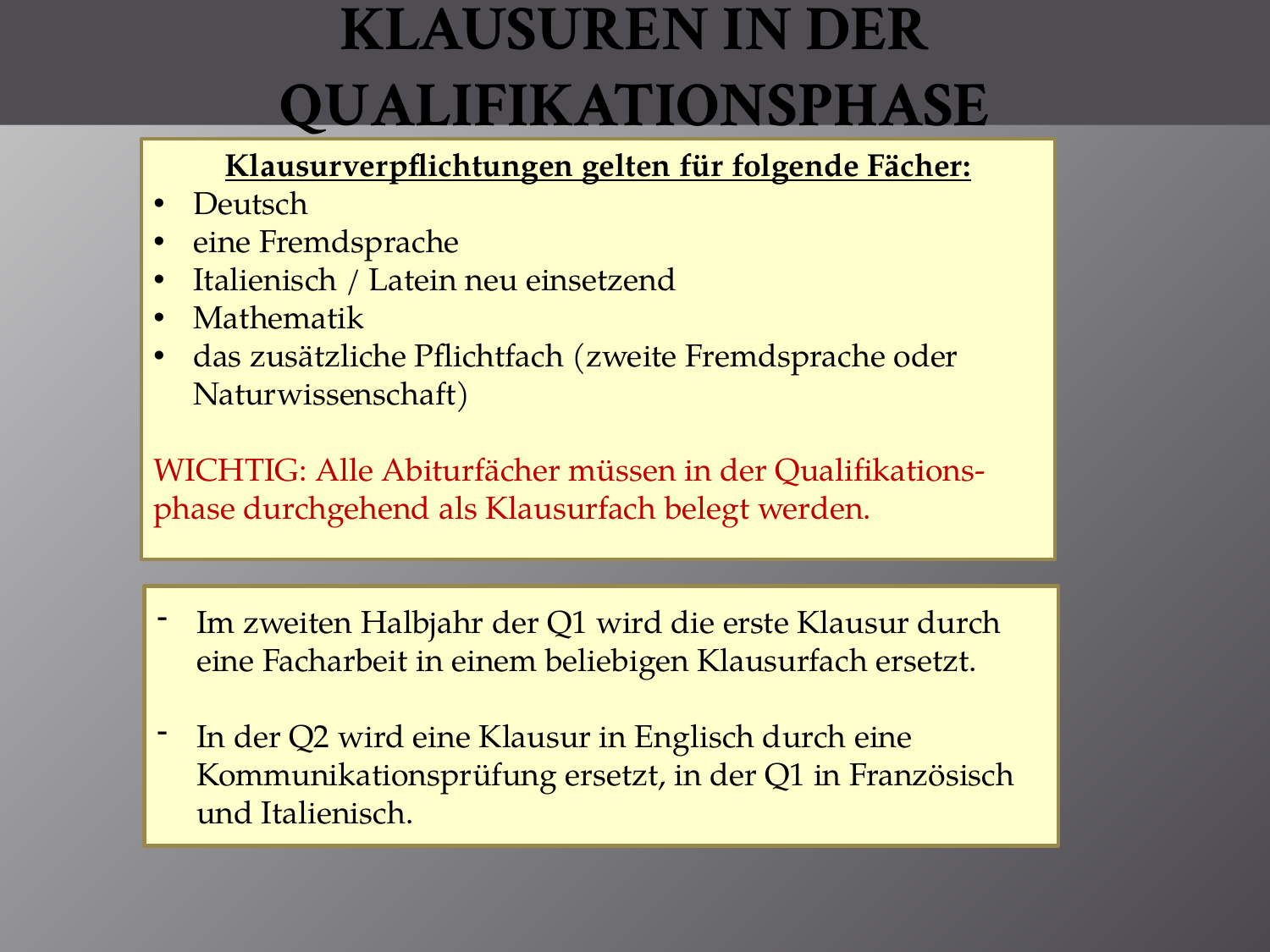

# Klausuren in der Qualifikationsphase
Klausurverpflichtungen gelten für folgende Fächer:
Deutsch
eine Fremdsprache
Italienisch / Latein neu einsetzend
Mathematik
das zusätzliche Pflichtfach (zweite Fremdsprache oder Naturwissenschaft)

WICHTIG: Alle Abiturfächer müssen in der Qualifikations-phase durchgehend als Klausurfach belegt werden.

Im zweiten Halbjahr der Q1 wird die erste Klausur durch eine Facharbeit in einem beliebigen Klausurfach ersetzt.

In der Q2 wird eine Klausur in Englisch durch eine Kommunikationsprüfung ersetzt, in der Q1 in Französisch und Italienisch.